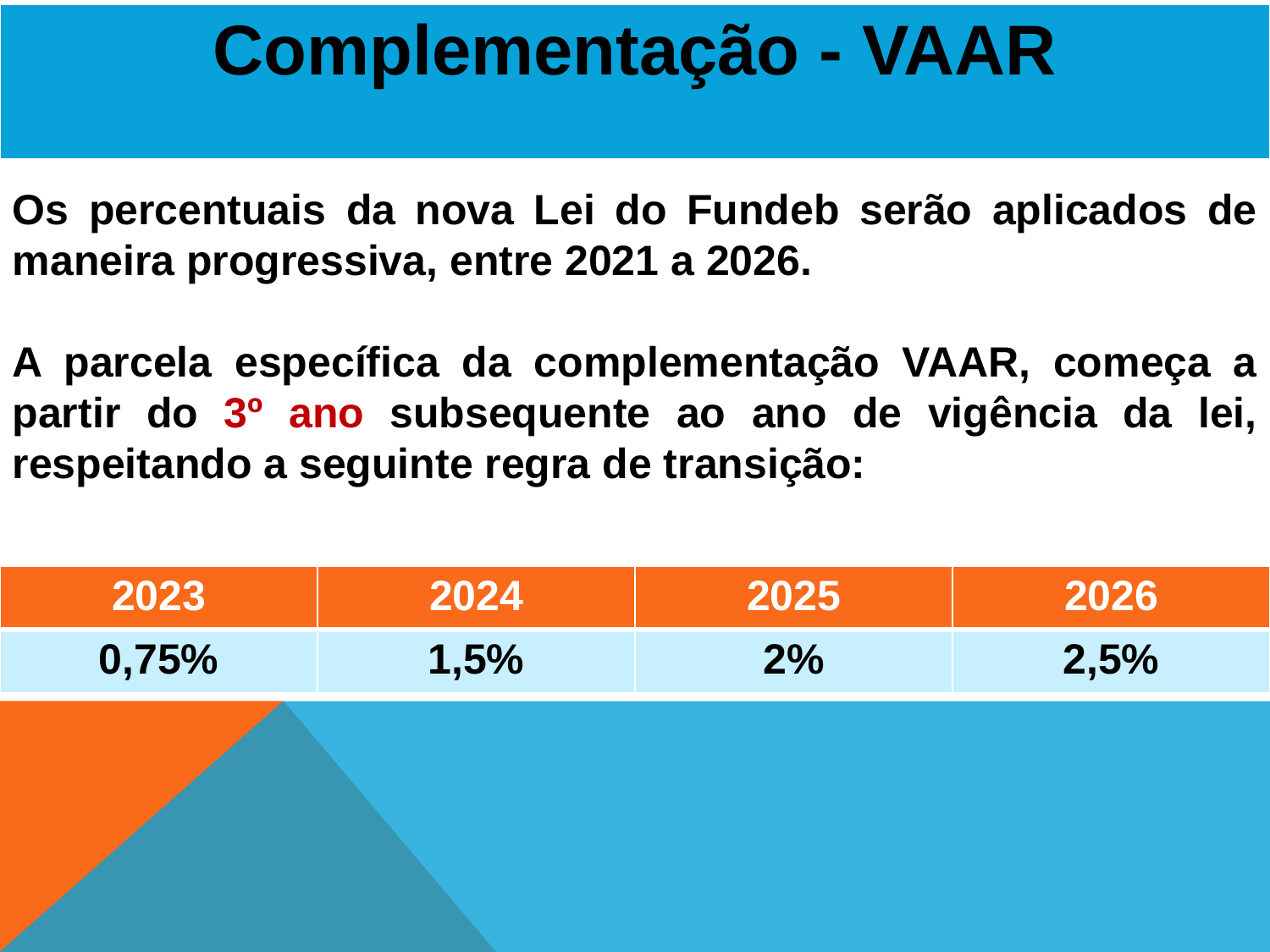

| Complementação - VAAR |
| --- |
Os percentuais da nova Lei do Fundeb serão aplicados de maneira progressiva, entre 2021 a 2026.

A parcela específica da complementação VAAR, começa a partir do 3º ano subsequente ao ano de vigência da lei, respeitando a seguinte regra de transição:
| 2023 | 2024 | 2025 | 2026 |
| --- | --- | --- | --- |
| 0,75% | 1,5% | 2% | 2,5% |